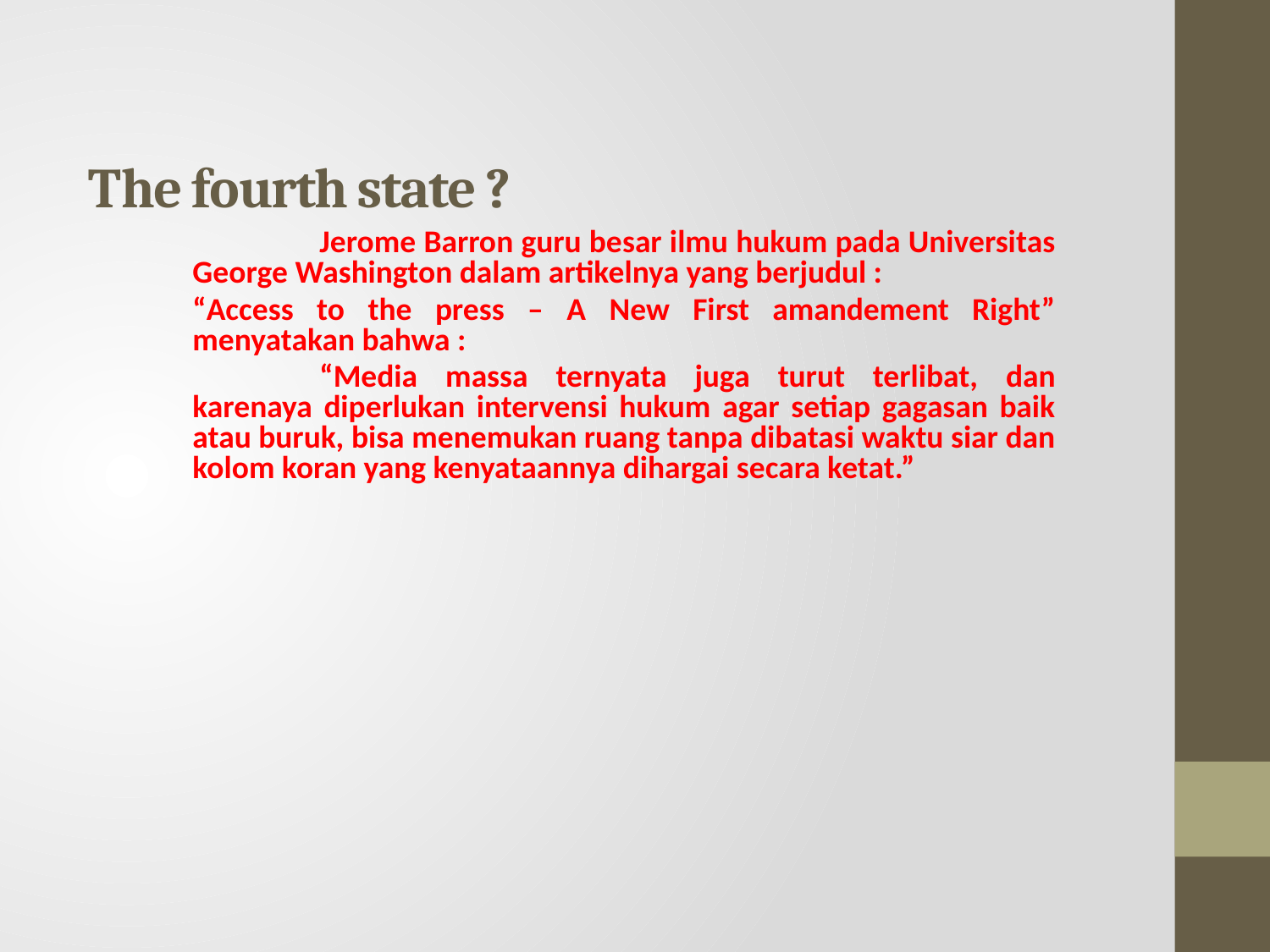

# The fourth state ?
	Jerome Barron guru besar ilmu hukum pada Universitas George Washington dalam artikelnya yang berjudul :
“Access to the press – A New First amandement Right” menyatakan bahwa :
	“Media massa ternyata juga turut terlibat, dan karenaya diperlukan intervensi hukum agar setiap gagasan baik atau buruk, bisa menemukan ruang tanpa dibatasi waktu siar dan kolom koran yang kenyataannya dihargai secara ketat.”